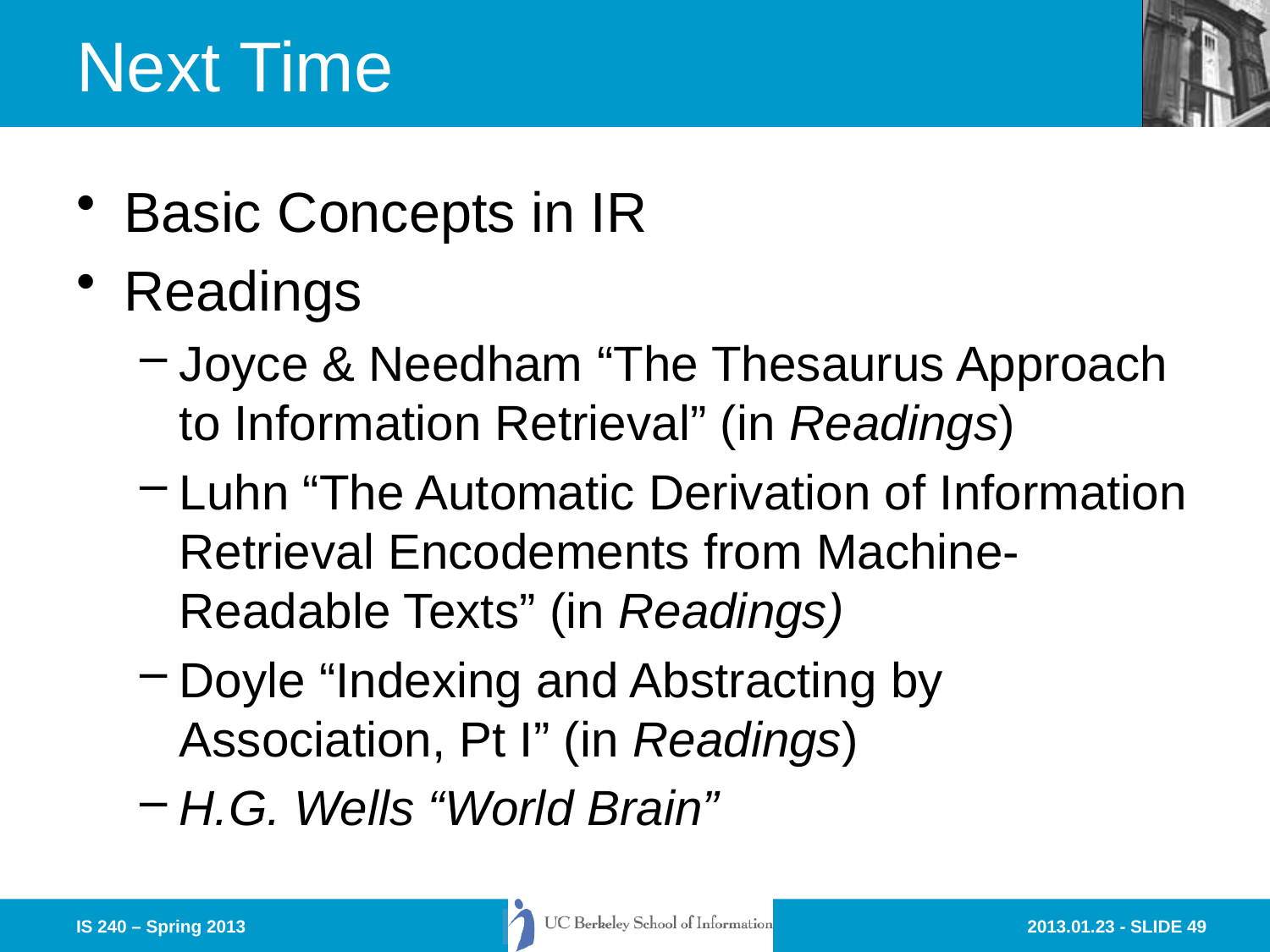

# Next Time
Basic Concepts in IR
Readings
Joyce & Needham “The Thesaurus Approach to Information Retrieval” (in Readings)
Luhn “The Automatic Derivation of Information Retrieval Encodements from Machine-Readable Texts” (in Readings)
Doyle “Indexing and Abstracting by Association, Pt I” (in Readings)
H.G. Wells “World Brain”
IS 240 – Spring 2013